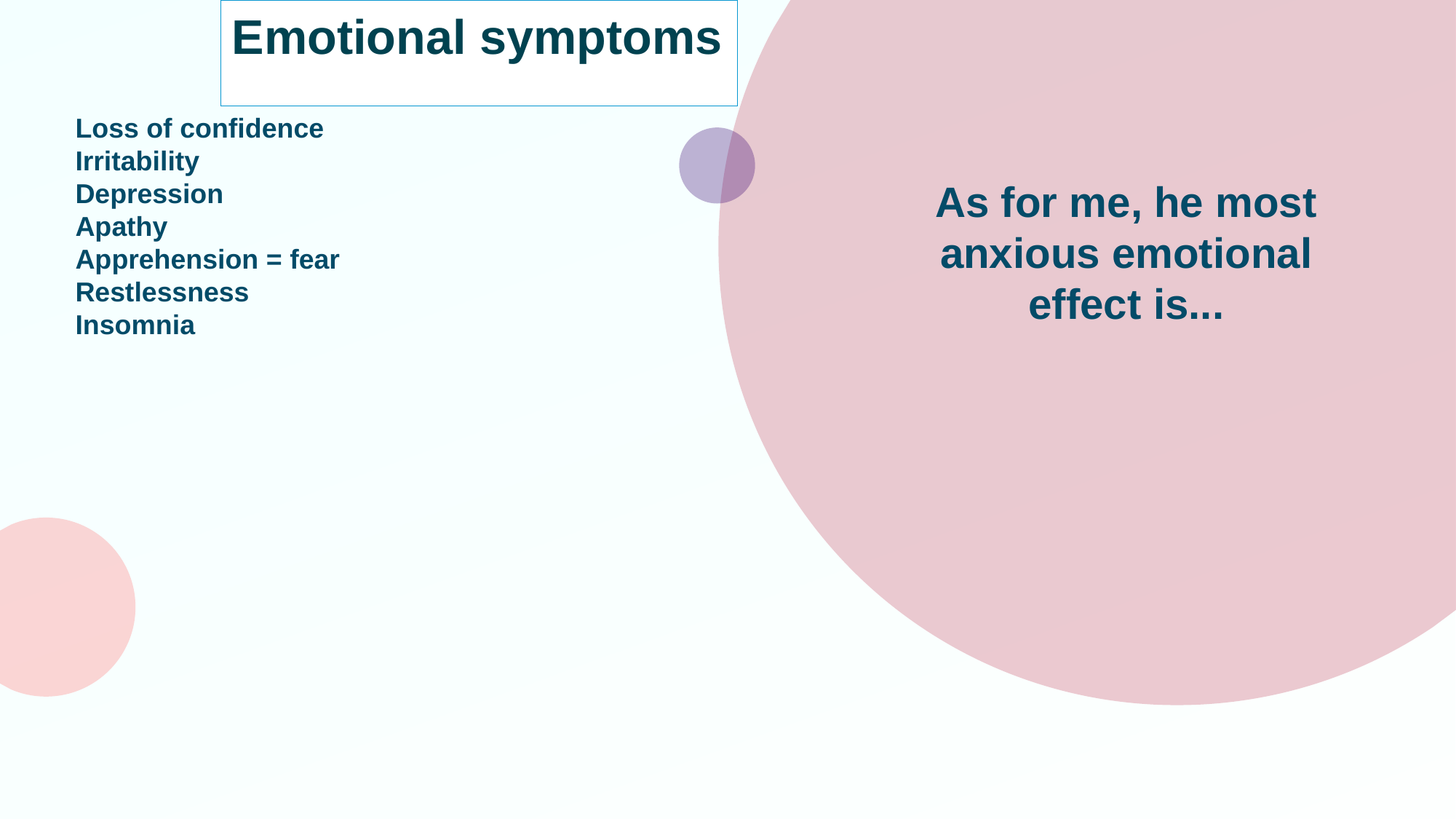

# Emotional symptoms
Loss of confidence
Irritability
Depression
Apathy
Apprehension = fear
Restlessness
Insomnia

As for me, he most anxious emotional effect is...